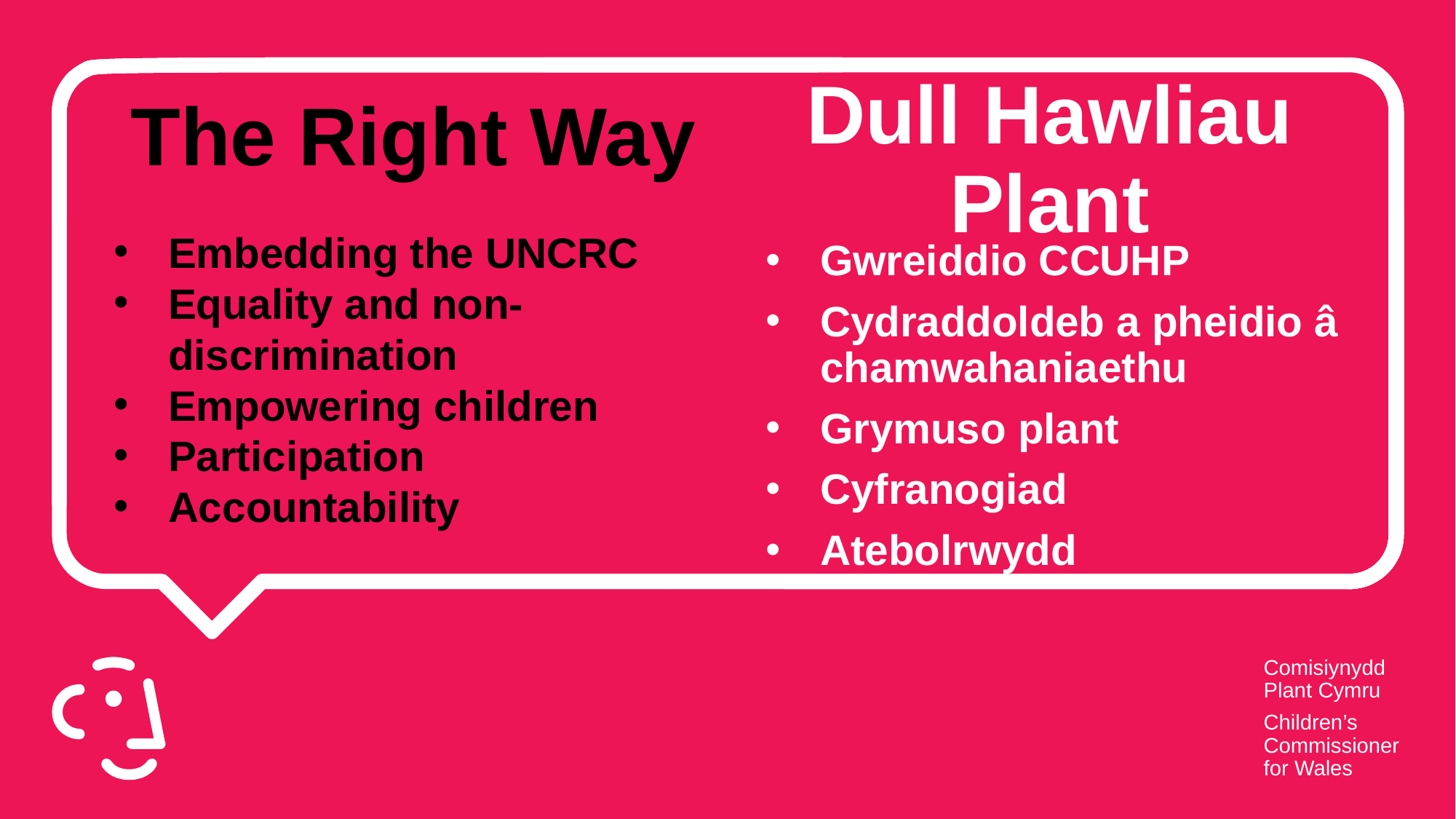

Dull Hawliau Plant
# The Right Way
Embedding the UNCRC
Equality and non-discrimination
Empowering children
Participation
Accountability
Gwreiddio CCUHP
Cydraddoldeb a pheidio â chamwahaniaethu
Grymuso plant
Cyfranogiad
Atebolrwydd